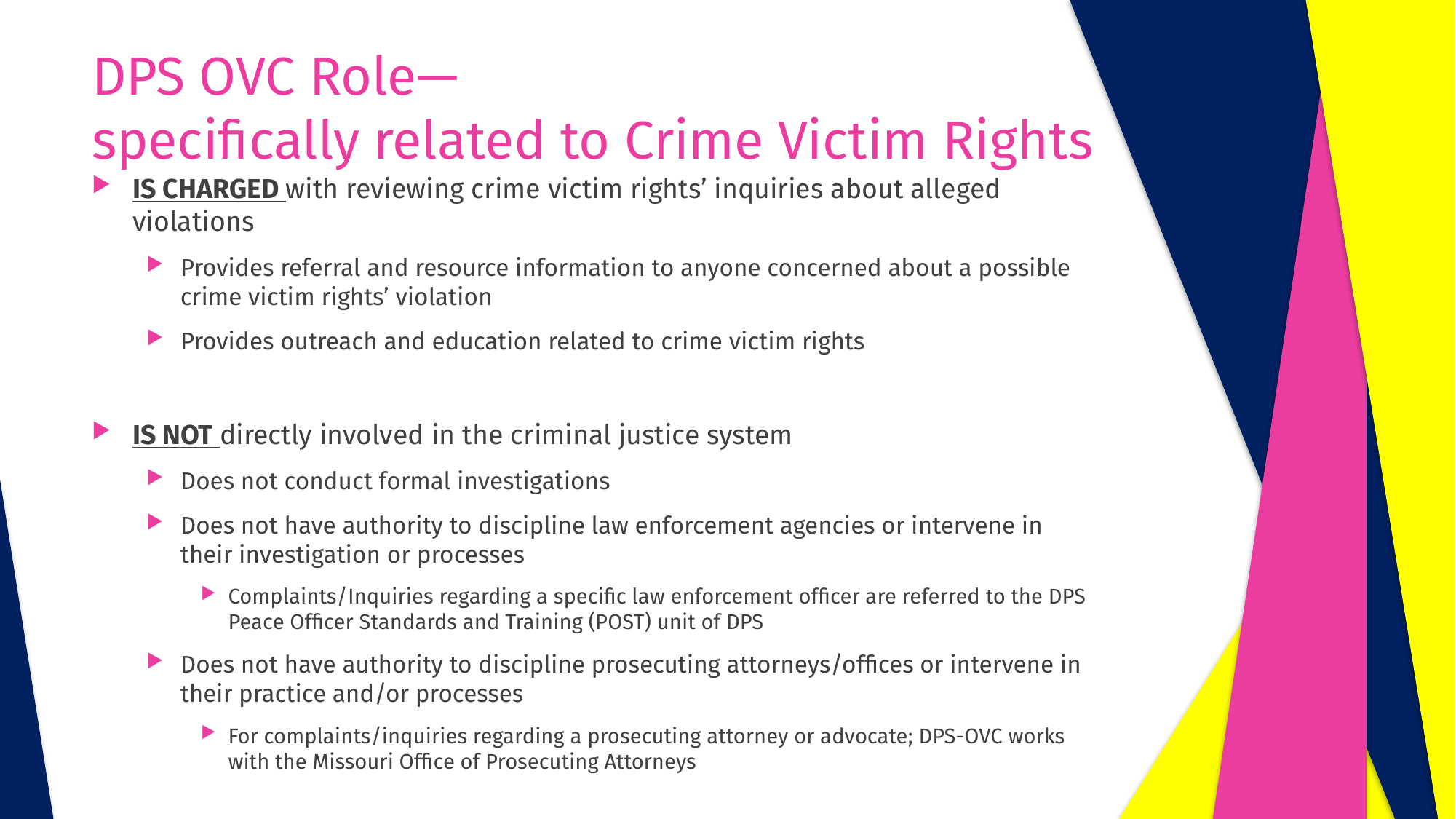

# DPS OVC Role— specifically related to Crime Victim Rights
IS CHARGED with reviewing crime victim rights’ inquiries about alleged violations
Provides referral and resource information to anyone concerned about a possible crime victim rights’ violation
Provides outreach and education related to crime victim rights

IS NOT directly involved in the criminal justice system
Does not conduct formal investigations
Does not have authority to discipline law enforcement agencies or intervene in their investigation or processes
Complaints/Inquiries regarding a specific law enforcement officer are referred to the DPS Peace Officer Standards and Training (POST) unit of DPS
Does not have authority to discipline prosecuting attorneys/offices or intervene in their practice and/or processes
For complaints/inquiries regarding a prosecuting attorney or advocate; DPS-OVC works with the Missouri Office of Prosecuting Attorneys